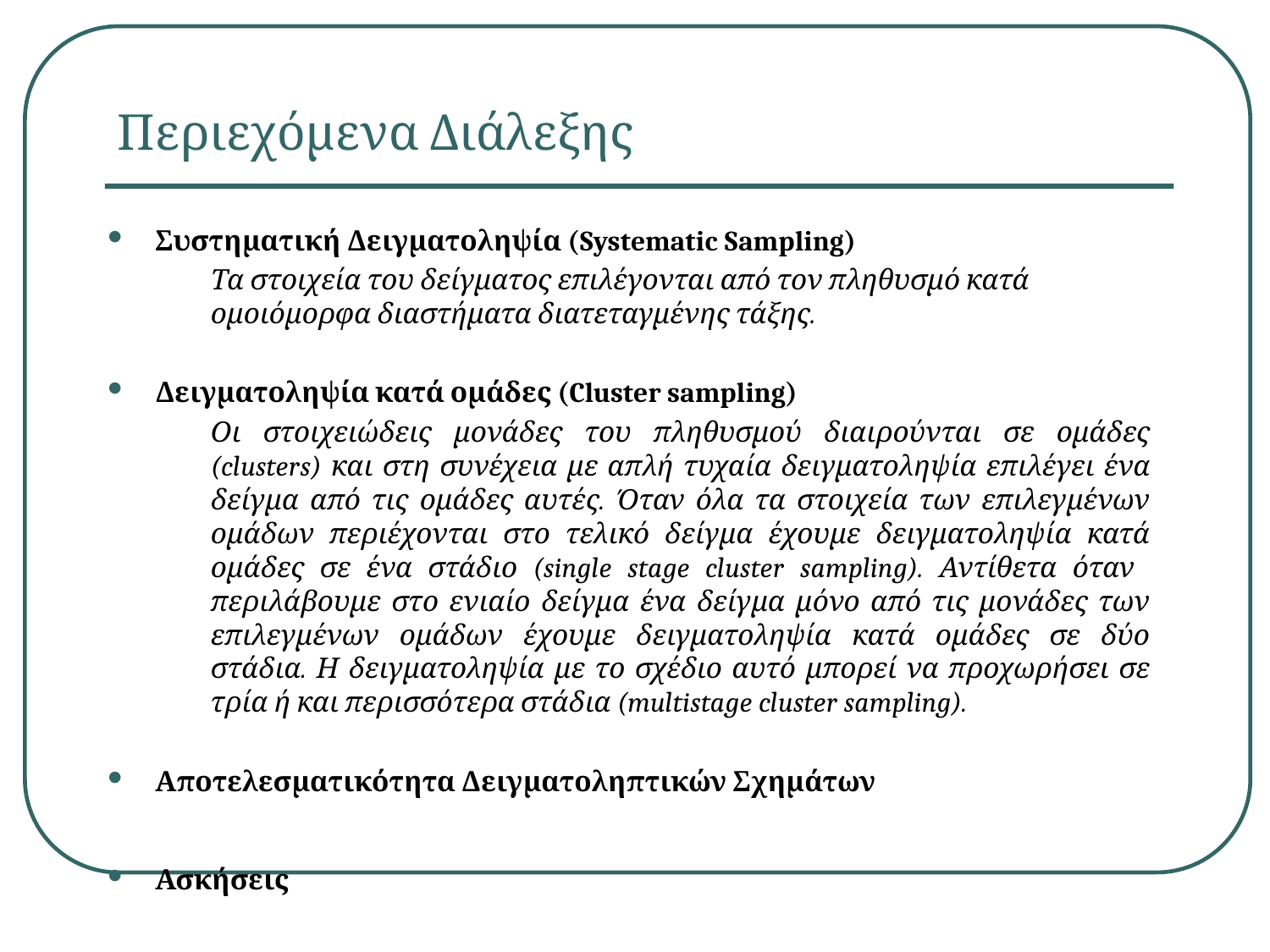

# Περιεχόμενα Διάλεξης
Συστηματική Δειγματοληψία (Systematic Sampling)
	Τα στοιχεία του δείγματος επιλέγονται από τον πληθυσμό κατά ομοιόμορφα διαστήματα διατεταγμένης τάξης.

Δειγματοληψία κατά ομάδες (Cluster sampling)
	Οι στοιχειώδεις μονάδες του πληθυσμού διαιρούνται σε ομάδες (clusters) και στη συνέχεια με απλή τυχαία δειγματοληψία επιλέγει ένα δείγμα από τις ομάδες αυτές. Όταν όλα τα στοιχεία των επιλεγμένων ομάδων περιέχονται στο τελικό δείγμα έχουμε δειγματοληψία κατά ομάδες σε ένα στάδιο (single stage cluster sampling). Αντίθετα όταν  περιλάβουμε στο ενιαίο δείγμα ένα δείγμα μόνο από τις μονάδες των επιλεγμένων ομάδων έχουμε δειγματοληψία κατά ομάδες σε δύο στάδια. Η δειγματοληψία με το σχέδιο αυτό μπορεί να προχωρήσει σε τρία ή και περισσότερα στάδια (multistage cluster sampling).

Αποτελεσματικότητα Δειγματοληπτικών Σχημάτων

Ασκήσεις